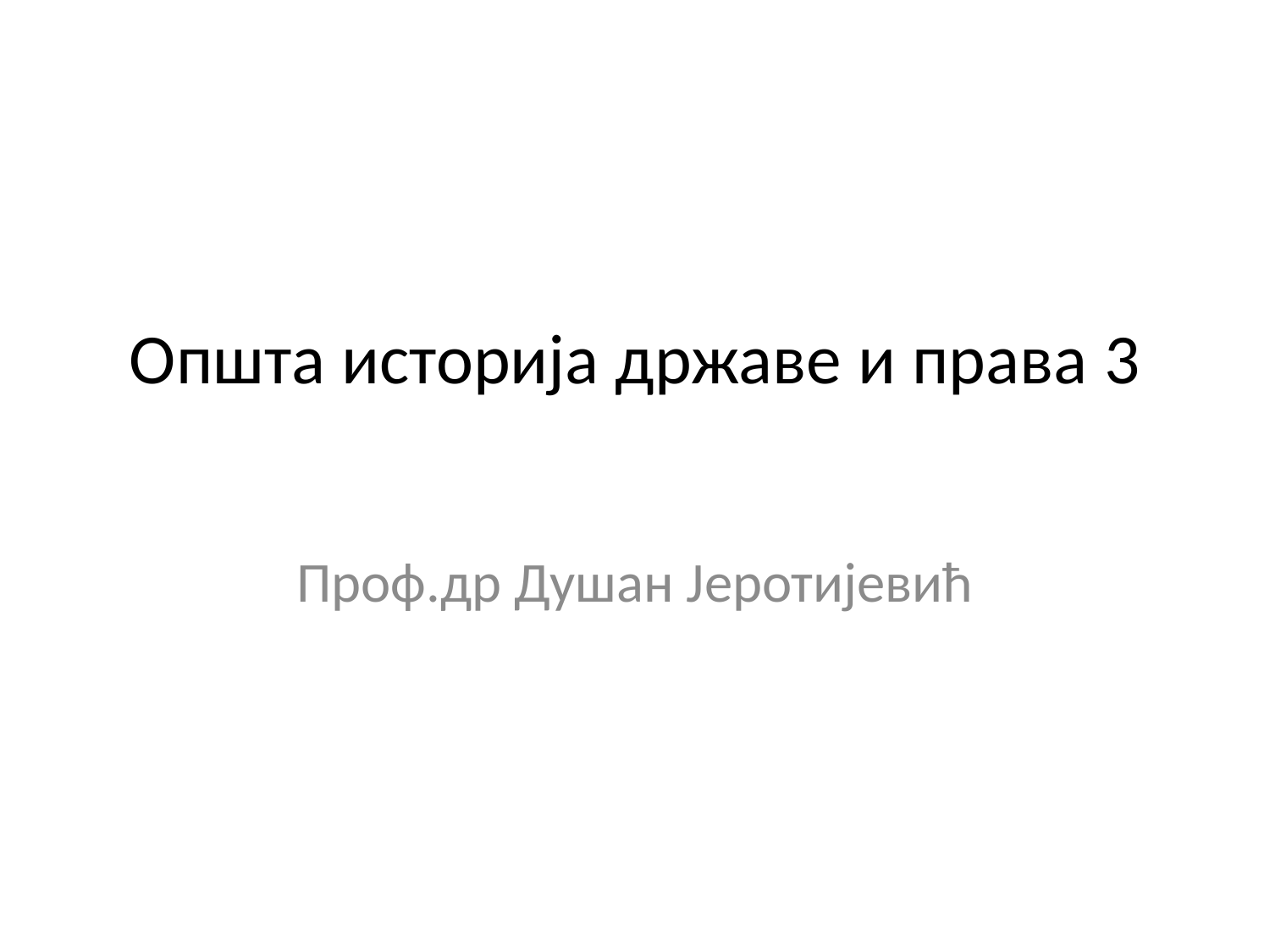

# Општа историја државе и права 3
Проф.др Душан Јеротијевић